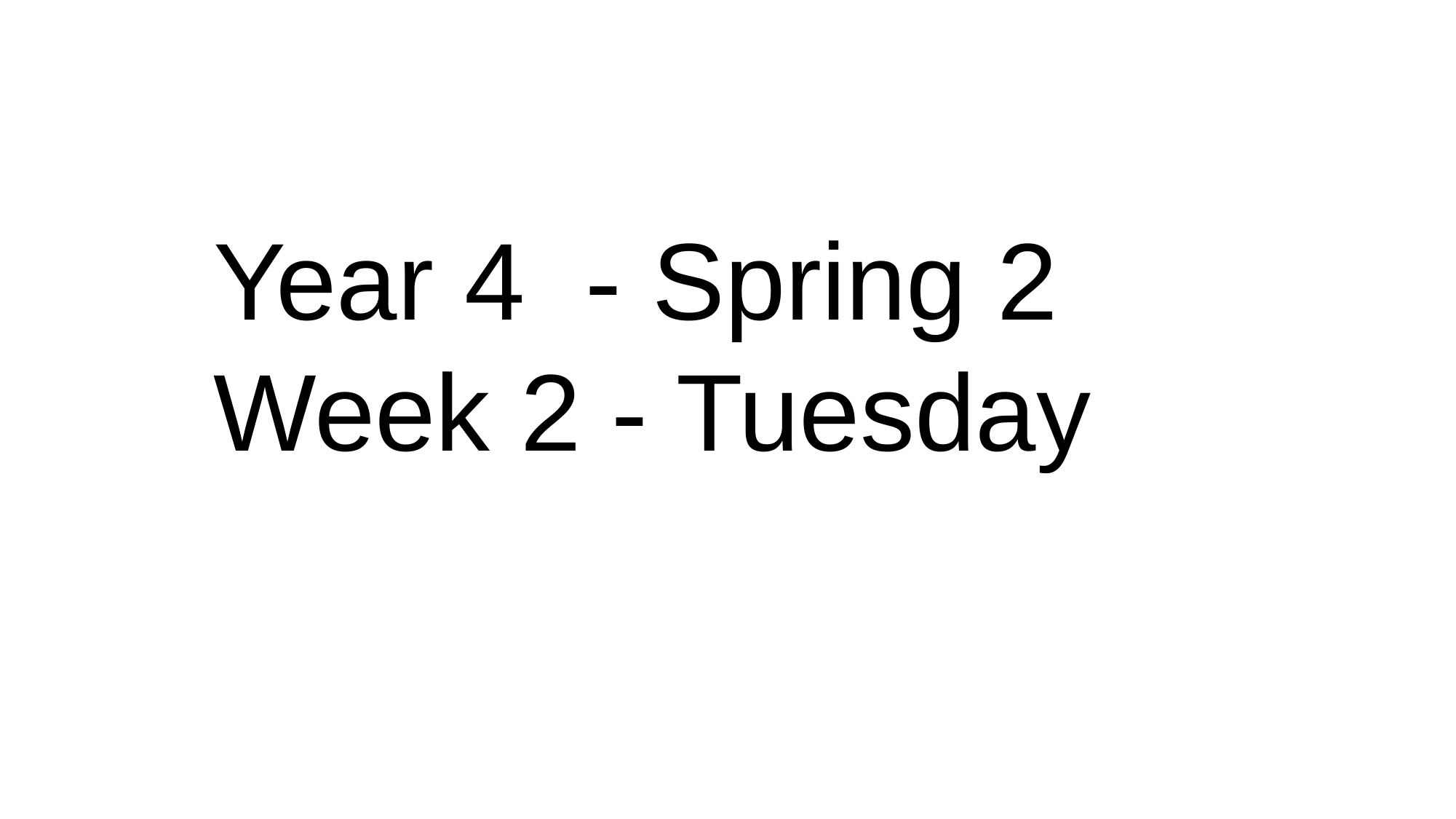

Year 4  - Spring 2
Week 2 - Tuesday